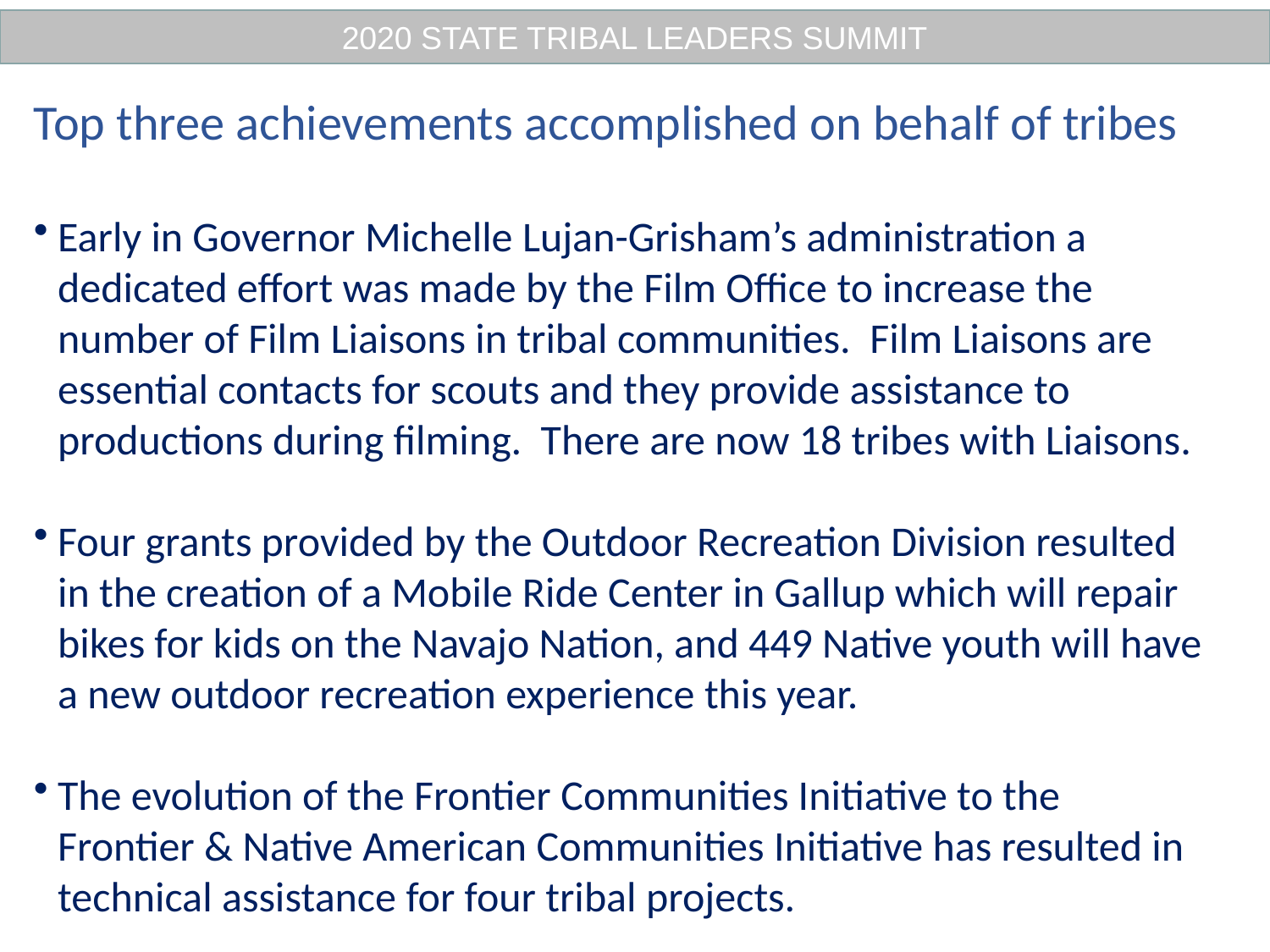

2020 STATE TRIBAL LEADERS SUMMIT
#
Top three achievements accomplished on behalf of tribes

Early in Governor Michelle Lujan-Grisham’s administration a dedicated effort was made by the Film Office to increase the number of Film Liaisons in tribal communities.  Film Liaisons are essential contacts for scouts and they provide assistance to productions during filming.  There are now 18 tribes with Liaisons.

Four grants provided by the Outdoor Recreation Division resulted in the creation of a Mobile Ride Center in Gallup which will repair bikes for kids on the Navajo Nation, and 449 Native youth will have a new outdoor recreation experience this year.

The evolution of the Frontier Communities Initiative to the Frontier & Native American Communities Initiative has resulted in technical assistance for four tribal projects.